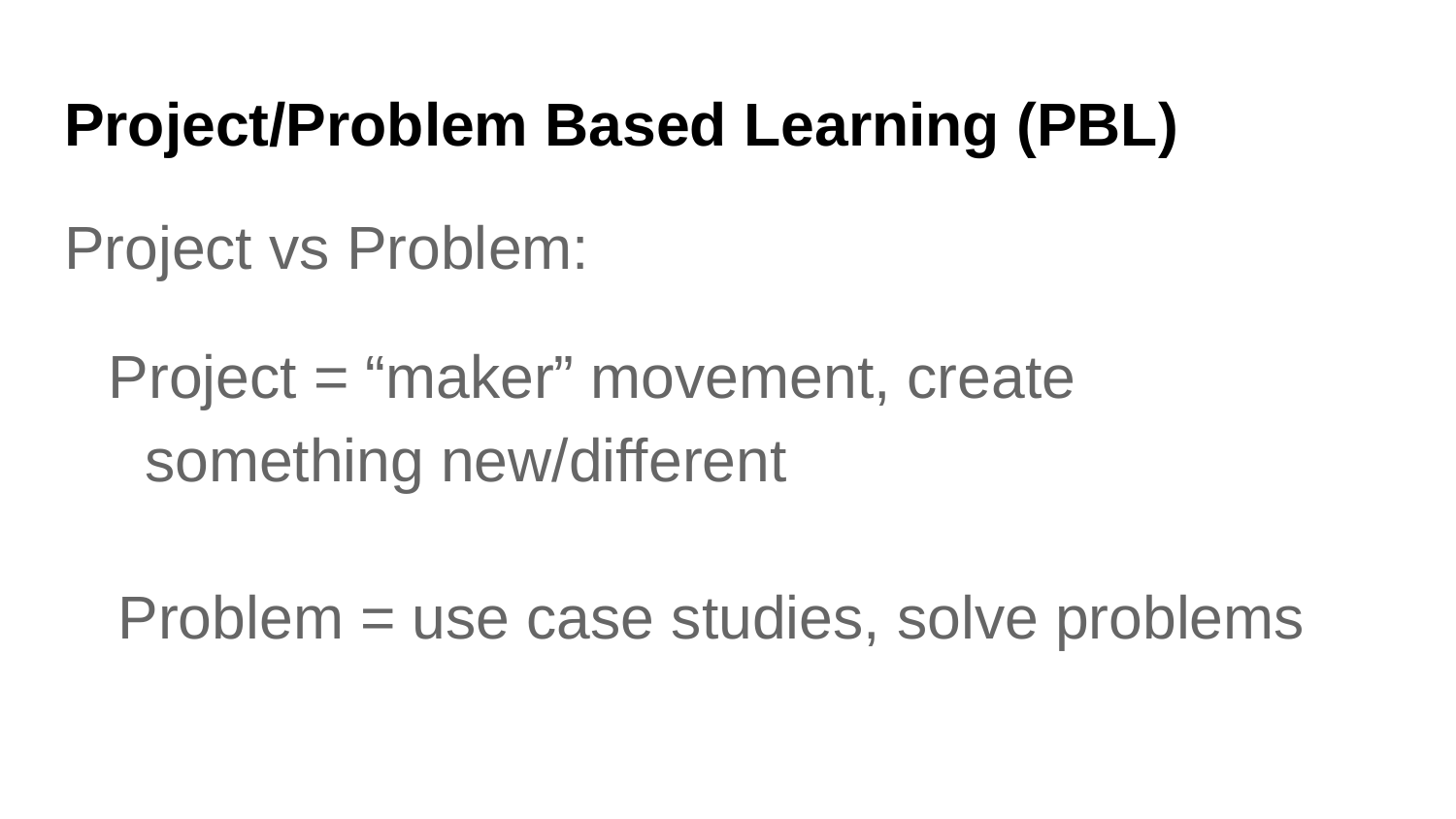

# Project/Problem Based Learning (PBL)
Project vs Problem:

Project = “maker” movement, create something new/different

Problem = use case studies, solve problems